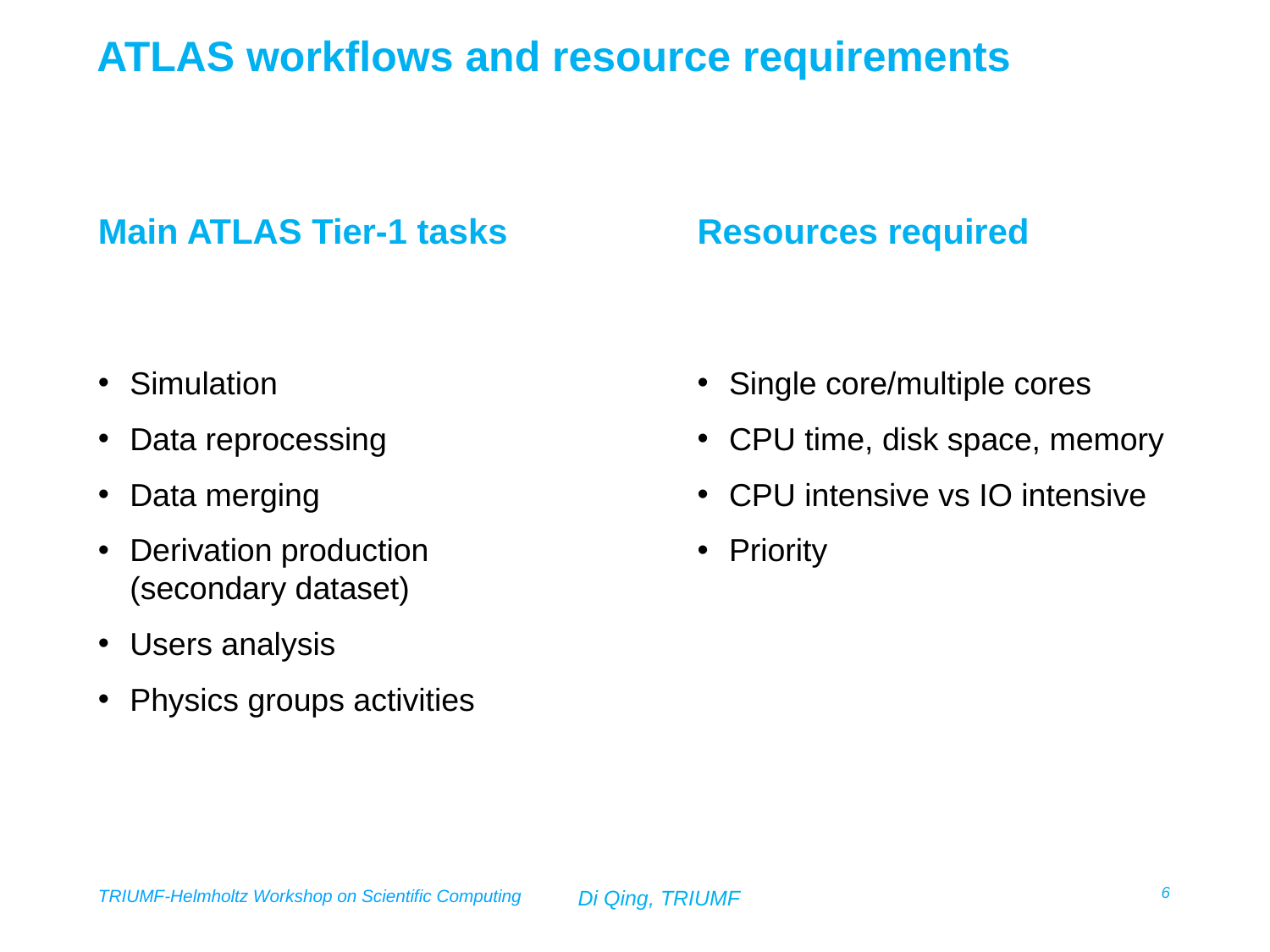

ATLAS workflows and resource requirements
Main ATLAS Tier-1 tasks
Resources required
Single core/multiple cores
CPU time, disk space, memory
CPU intensive vs IO intensive
Priority

Simulation
Data reprocessing
Data merging
Derivation production (secondary dataset)
Users analysis
Physics groups activities
6
TRIUMF-Helmholtz Workshop on Scientific Computing

Di Qing, TRIUMF